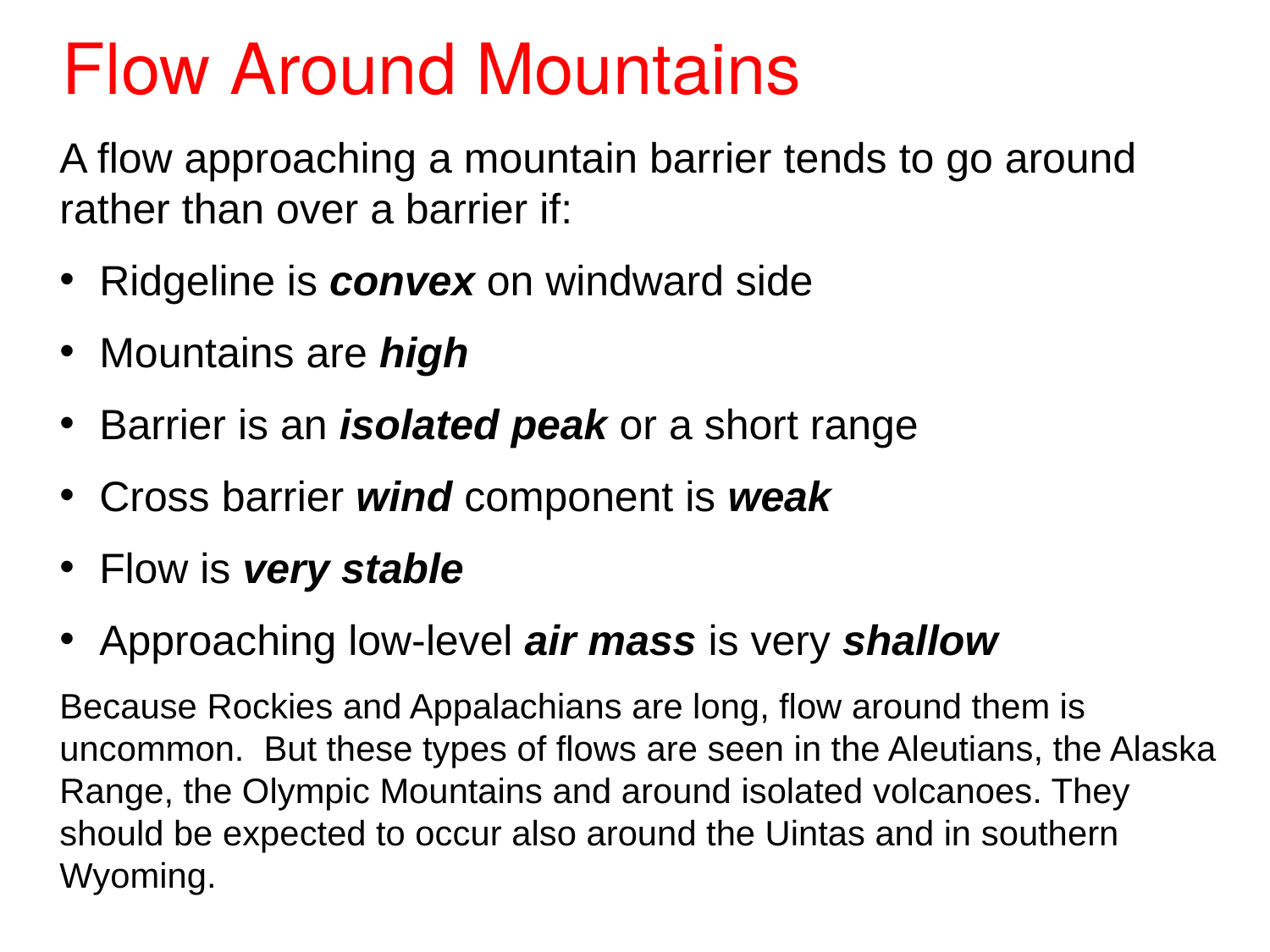

Flow Around Mountains
A flow approaching a mountain barrier tends to go around rather than over a barrier if:
Ridgeline is convex on windward side
Mountains are high
Barrier is an isolated peak or a short range
Cross barrier wind component is weak
Flow is very stable
Approaching low-level air mass is very shallow
Because Rockies and Appalachians are long, flow around them is uncommon.  But these types of flows are seen in the Aleutians, the Alaska Range, the Olympic Mountains and around isolated volcanoes. They should be expected to occur also around the Uintas and in southern Wyoming.